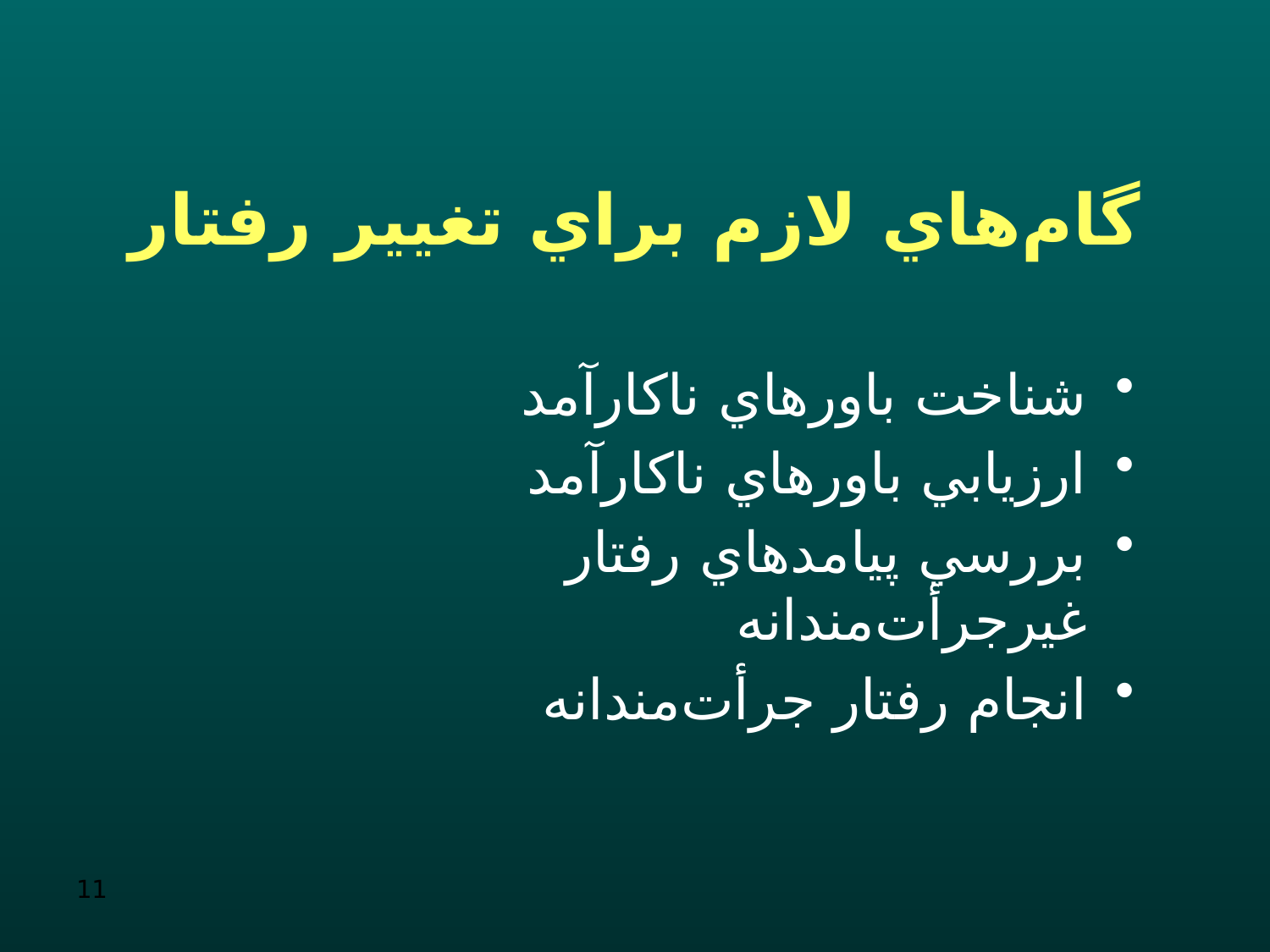

# گام‌هاي لازم براي تغيير رفتار
شناخت باورهاي ناكارآمد
ارزيابي باورهاي ناكارآمد
بررسي پيامدهاي رفتار غيرجرأت‌مندانه
انجام رفتار جرأت‌مندانه
11